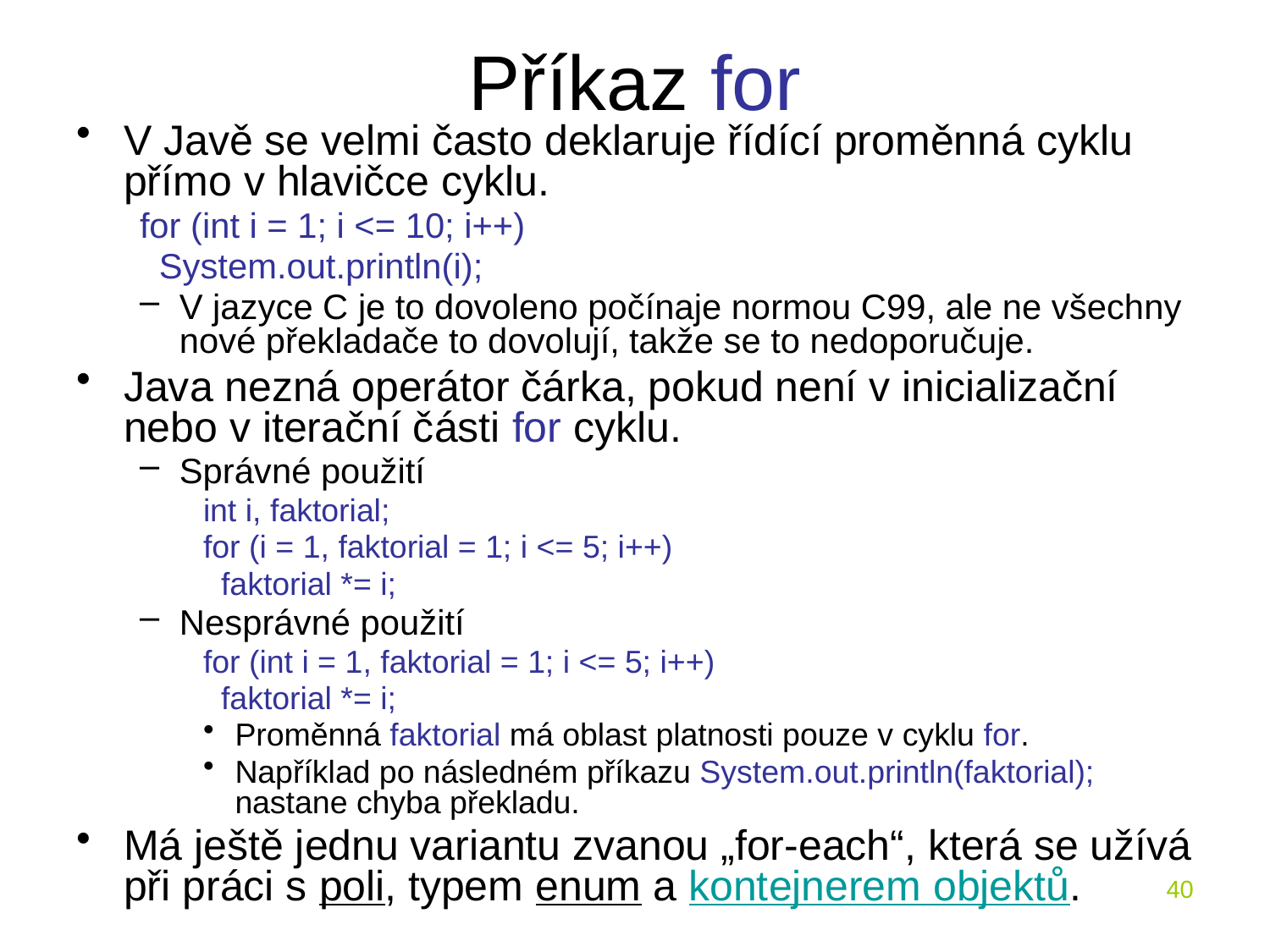

# Příkaz for
V Javě se velmi často deklaruje řídící proměnná cyklu přímo v hlavičce cyklu.
for (int i = 1; i <= 10; i++)
  System.out.println(i);
V jazyce C je to dovoleno počínaje normou C99, ale ne všechny nové překladače to dovolují, takže se to nedoporučuje.
Java nezná operátor čárka, pokud není v inicializační nebo v iterační části for cyklu.
Správné použití
int i, faktorial;
for (i = 1, faktorial = 1; i <= 5; i++)
  faktorial *= i;
Nesprávné použití
for (int i = 1, faktorial = 1; i <= 5; i++)
  faktorial *= i;
Proměnná faktorial má oblast platnosti pouze v cyklu for.
Například po následném příkazu System.out.println(faktorial); nastane chyba překladu.
Má ještě jednu variantu zvanou „for-each“, která se užívá při práci s poli, typem enum a kontejnerem objektů.
40